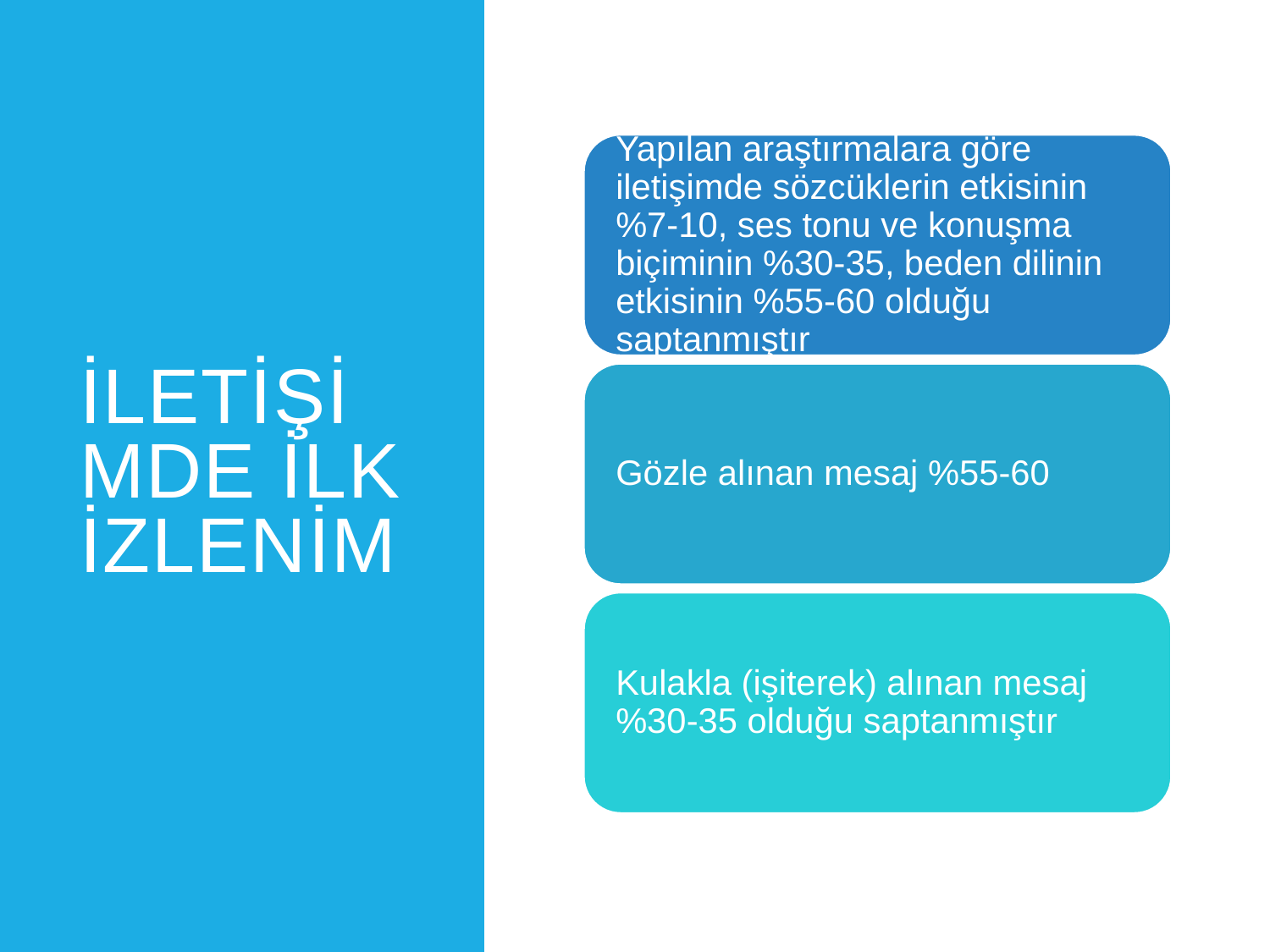

# İletişimde ilk izlenim
Yapılan araştırmalara göre iletişimde sözcüklerin etkisinin %7-10, ses tonu ve konuşma biçiminin %30-35, beden dilinin etkisinin %55-60 olduğu saptanmıştır
Gözle alınan mesaj %55-60
Kulakla (işiterek) alınan mesaj %30-35 olduğu saptanmıştır